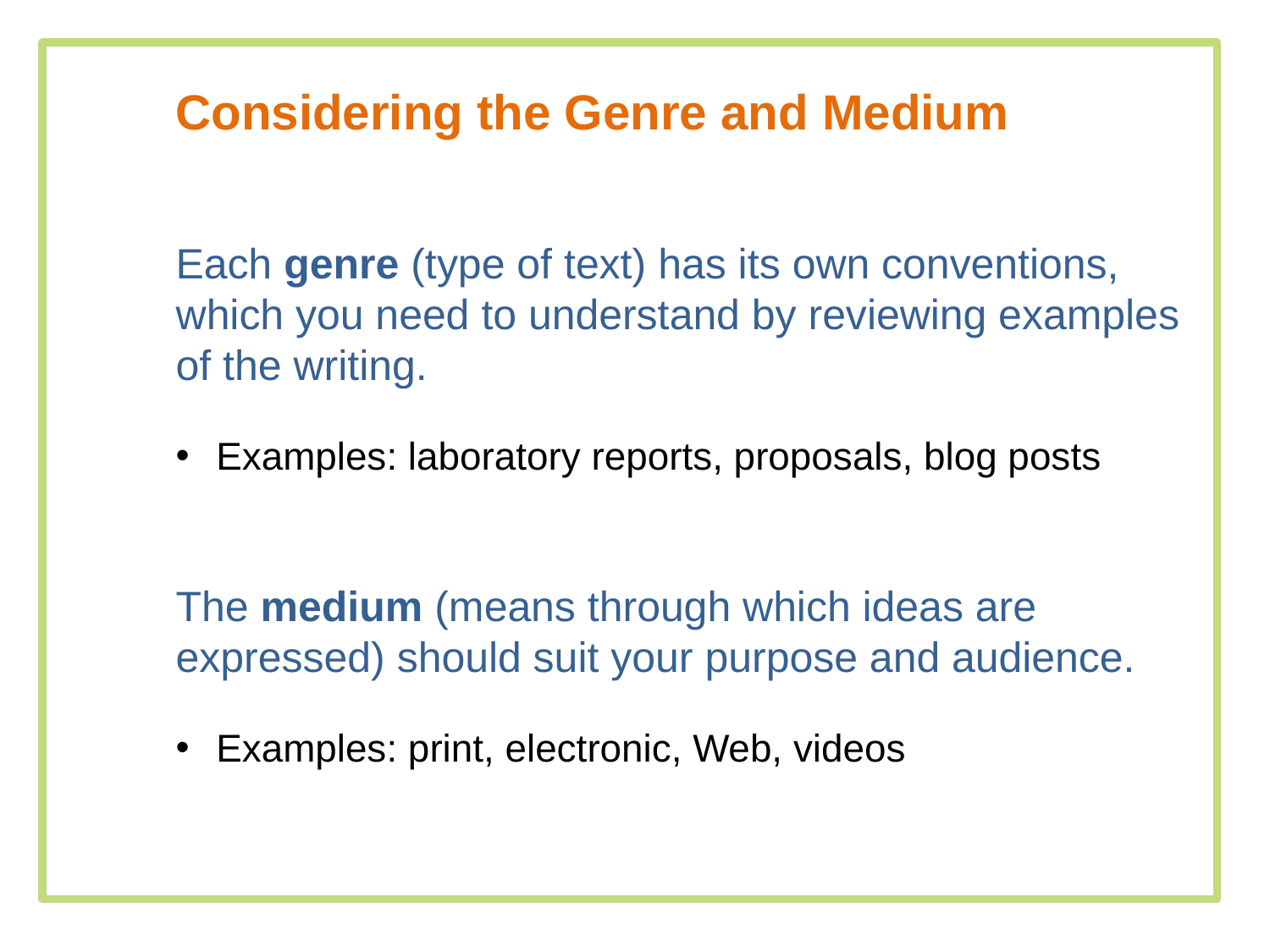

Considering the Genre and Medium

Each genre (type of text) has its own conventions, which you need to understand by reviewing examples of the writing.

Examples: laboratory reports, proposals, blog posts

The medium (means through which ideas are expressed) should suit your purpose and audience.

Examples: print, electronic, Web, videos